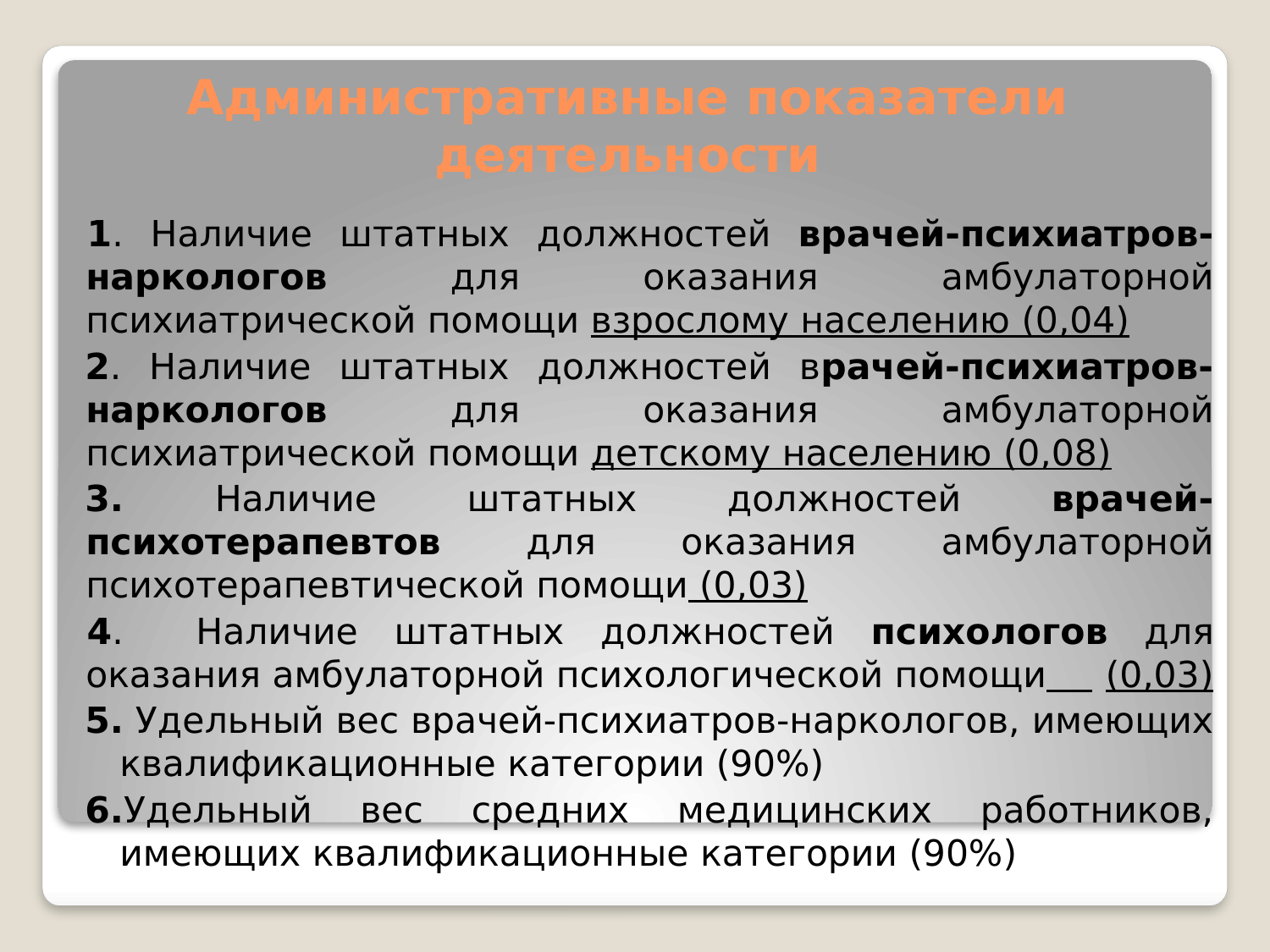

# Административные показатели деятельности
1. Наличие штатных должностей врачей-психиатров-наркологов для оказания амбулаторной психиатрической помощи взрослому населению (0,04)
2. Наличие штатных должностей врачей-психиатров-наркологов для оказания амбулаторной психиатрической помощи детскому населению (0,08)
3. Наличие штатных должностей врачей-психотерапевтов для оказания амбулаторной психотерапевтической помощи (0,03)
4.  Наличие штатных должностей психологов для оказания амбулаторной психологической помощи    			(0,03)
5. Удельный вес врачей-психиатров-наркологов, имеющих квалификационные категории (90%)
6.Удельный вес средних медицинских работников, имеющих квалификационные категории (90%)